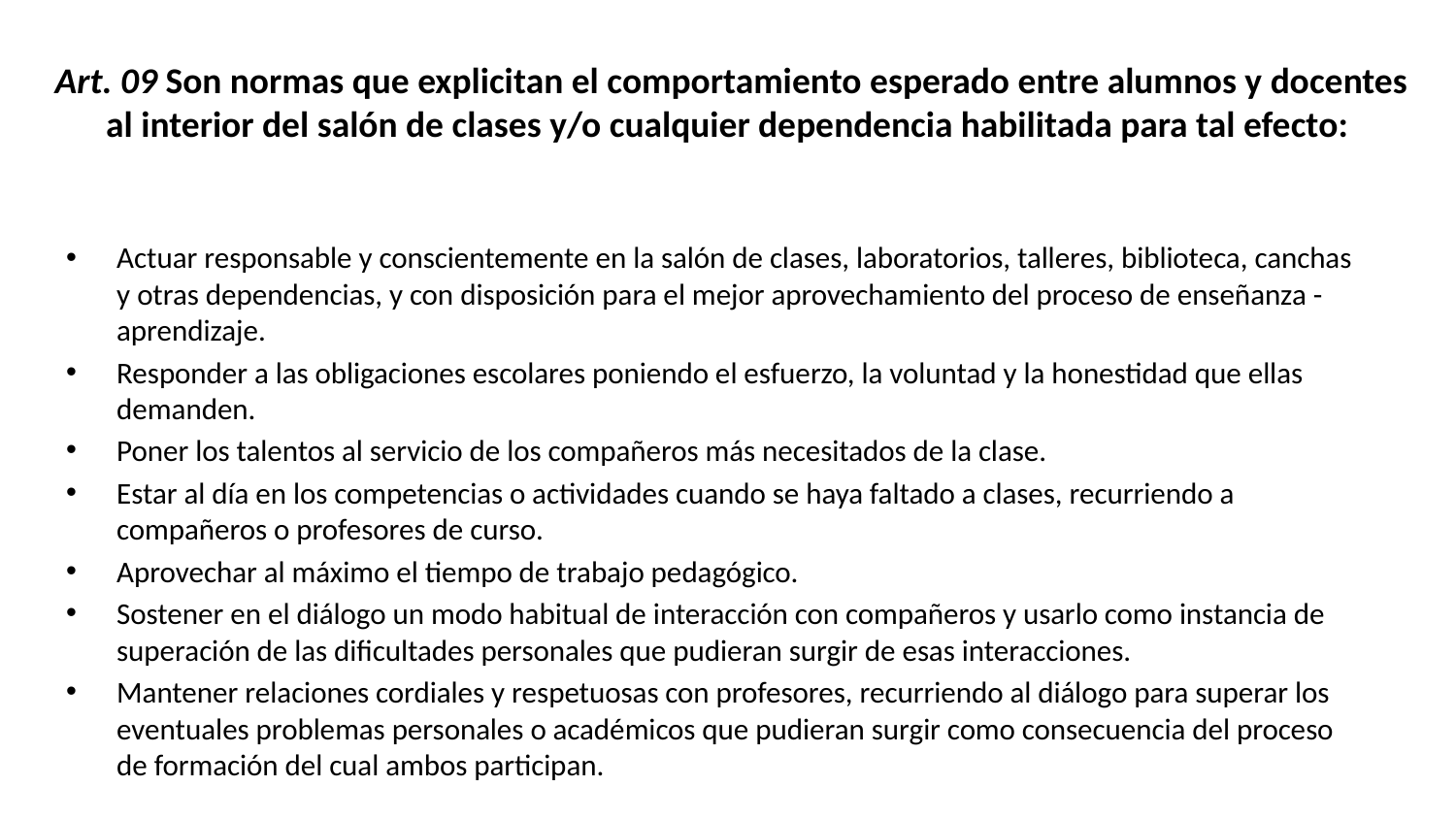

# Art. 09 Son normas que explicitan el comportamiento esperado entre alumnos y docentes al interior del salón de clases y/o cualquier dependencia habilitada para tal efecto:

Actuar responsable y conscientemente en la salón de clases, laboratorios, talleres, biblioteca, canchas y otras dependencias, y con disposición para el mejor aprovechamiento del proceso de enseñanza - aprendizaje.
Responder a las obligaciones escolares poniendo el esfuerzo, la voluntad y la honestidad que ellas demanden.
Poner los talentos al servicio de los compañeros más necesitados de la clase.
Estar al día en los competencias o actividades cuando se haya faltado a clases, recurriendo a compañeros o profesores de curso.
Aprovechar al máximo el tiempo de trabajo pedagógico.
Sostener en el diálogo un modo habitual de interacción con compañeros y usarlo como instancia de superación de las dificultades personales que pudieran surgir de esas interacciones.
Mantener relaciones cordiales y respetuosas con profesores, recurriendo al diálogo para superar los eventuales problemas personales o académicos que pudieran surgir como consecuencia del proceso de formación del cual ambos participan.